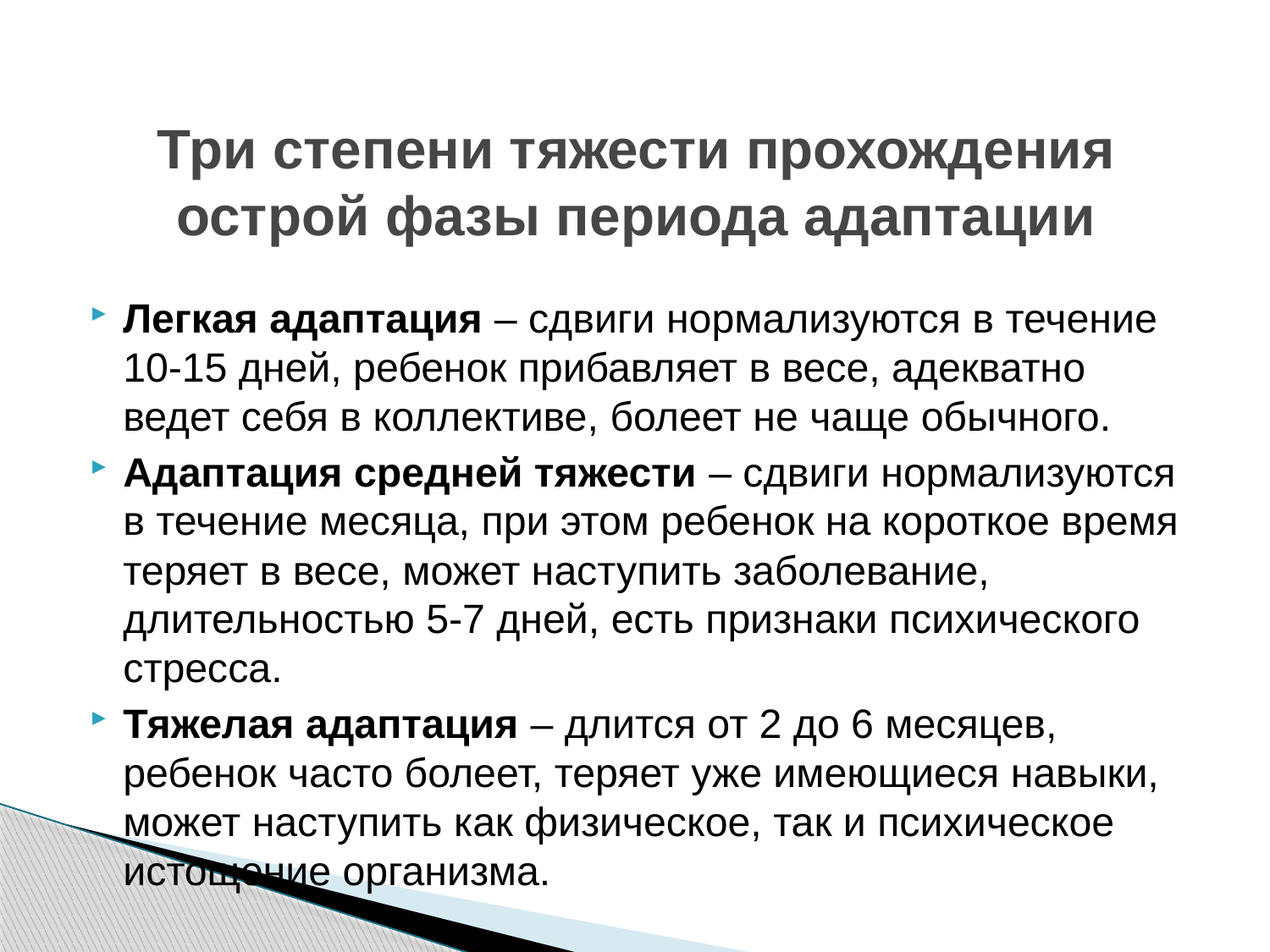

# Три степени тяжести прохождения острой фазы периода адаптации
Легкая адаптация – сдвиги нормализуются в течение 10-15 дней, ребенок прибавляет в весе, адекватно ведет себя в коллективе, болеет не чаще обычного.
Адаптация средней тяжести – сдвиги нормализуются в течение месяца, при этом ребенок на короткое время теряет в весе, может наступить заболевание, длительностью 5-7 дней, есть признаки психического стресса.
Тяжелая адаптация – длится от 2 до 6 месяцев, ребенок часто болеет, теряет уже имеющиеся навыки, может наступить как физическое, так и психическое истощение организма.